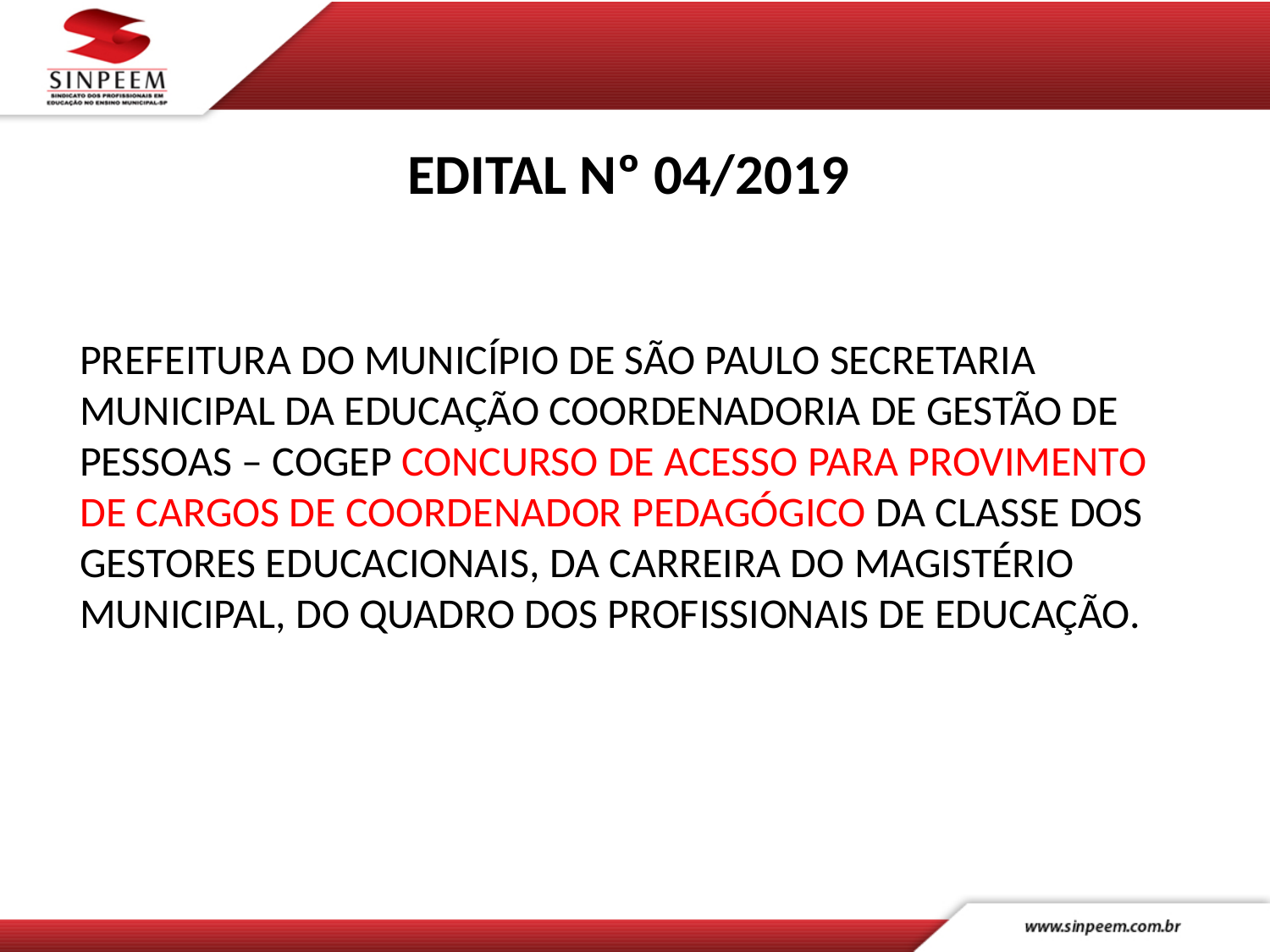

# EDITAL Nº 04/2019
PREFEITURA DO MUNICÍPIO DE SÃO PAULO SECRETARIA MUNICIPAL DA EDUCAÇÃO COORDENADORIA DE GESTÃO DE PESSOAS – COGEP CONCURSO DE ACESSO PARA PROVIMENTO DE CARGOS DE COORDENADOR PEDAGÓGICO DA CLASSE DOS GESTORES EDUCACIONAIS, DA CARREIRA DO MAGISTÉRIO MUNICIPAL, DO QUADRO DOS PROFISSIONAIS DE EDUCAÇÃO.